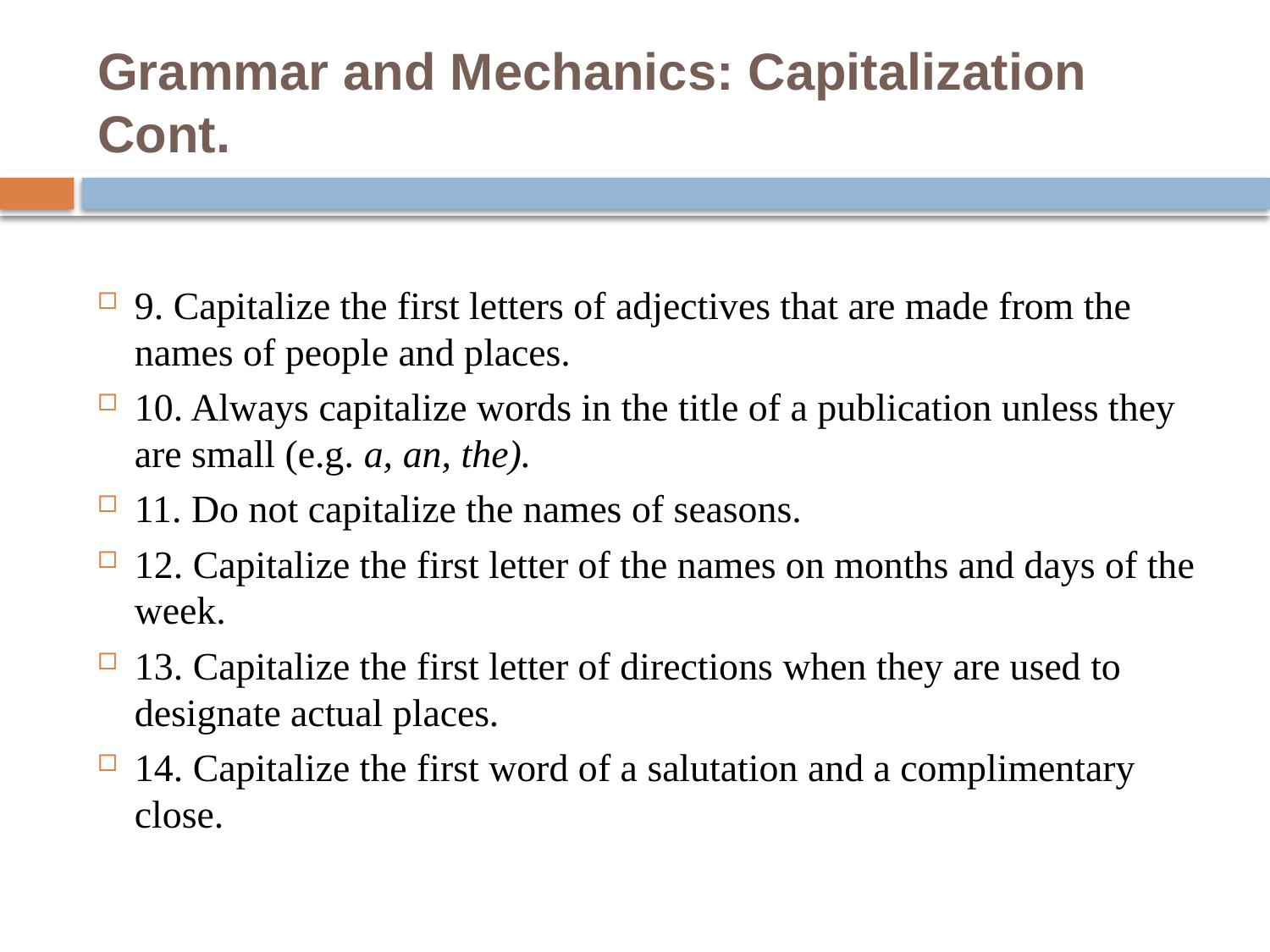

# Grammar and Mechanics: Capitalization Cont.

9. Capitalize the first letters of adjectives that are made from the names of people and places.
10. Always capitalize words in the title of a publication unless they are small (e.g. a, an, the).
11. Do not capitalize the names of seasons.
12. Capitalize the first letter of the names on months and days of the week.
13. Capitalize the first letter of directions when they are used to designate actual places.
14. Capitalize the first word of a salutation and a complimentary close.